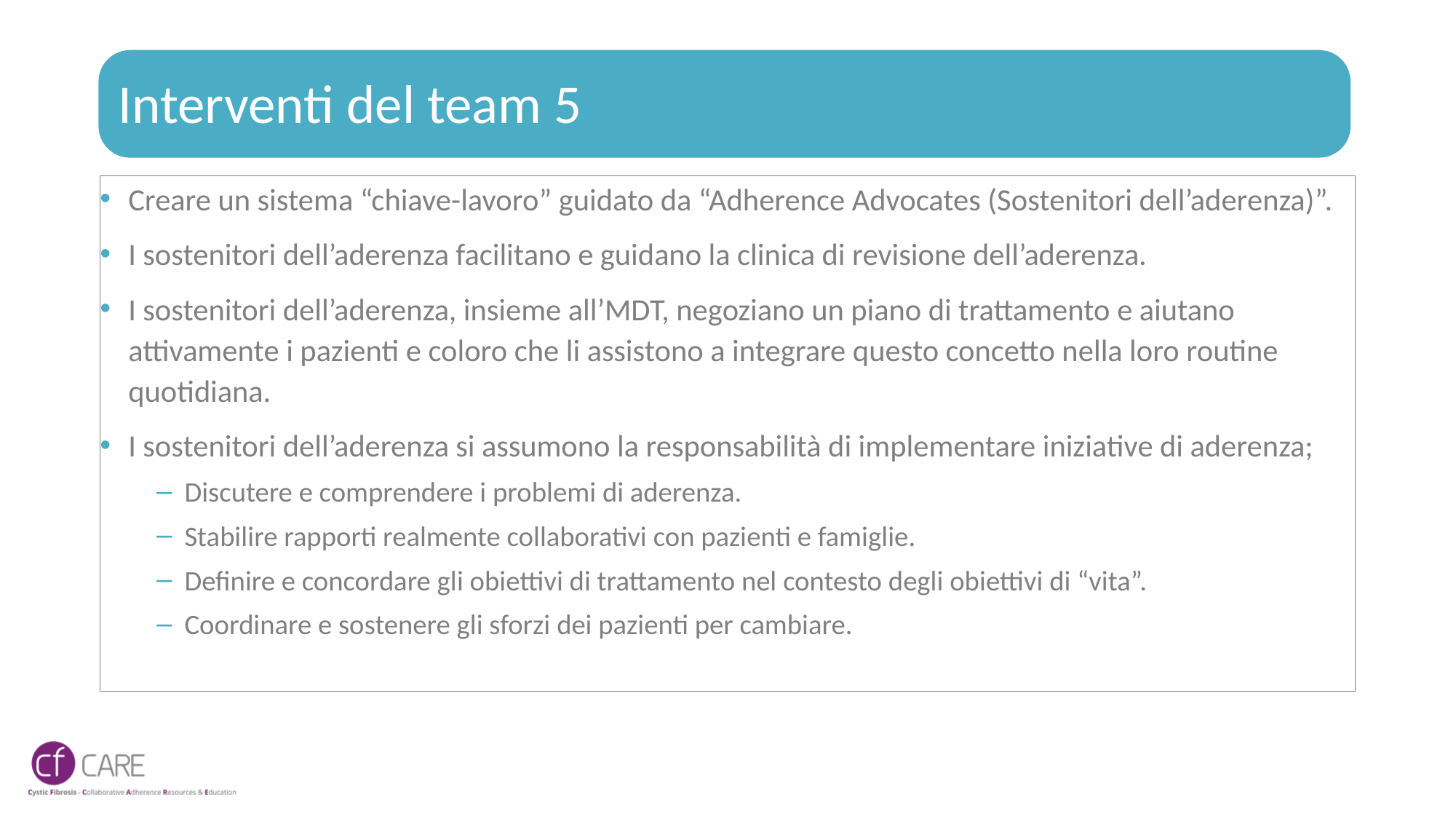

# Interventi del team 5
Creare un sistema “chiave-lavoro” guidato da “Adherence Advocates (Sostenitori dell’aderenza)”.
I sostenitori dell’aderenza facilitano e guidano la clinica di revisione dell’aderenza.
I sostenitori dell’aderenza, insieme all’MDT, negoziano un piano di trattamento e aiutano attivamente i pazienti e coloro che li assistono a integrare questo concetto nella loro routine quotidiana.
I sostenitori dell’aderenza si assumono la responsabilità di implementare iniziative di aderenza;
Discutere e comprendere i problemi di aderenza.
Stabilire rapporti realmente collaborativi con pazienti e famiglie.
Definire e concordare gli obiettivi di trattamento nel contesto degli obiettivi di “vita”.
Coordinare e sostenere gli sforzi dei pazienti per cambiare.